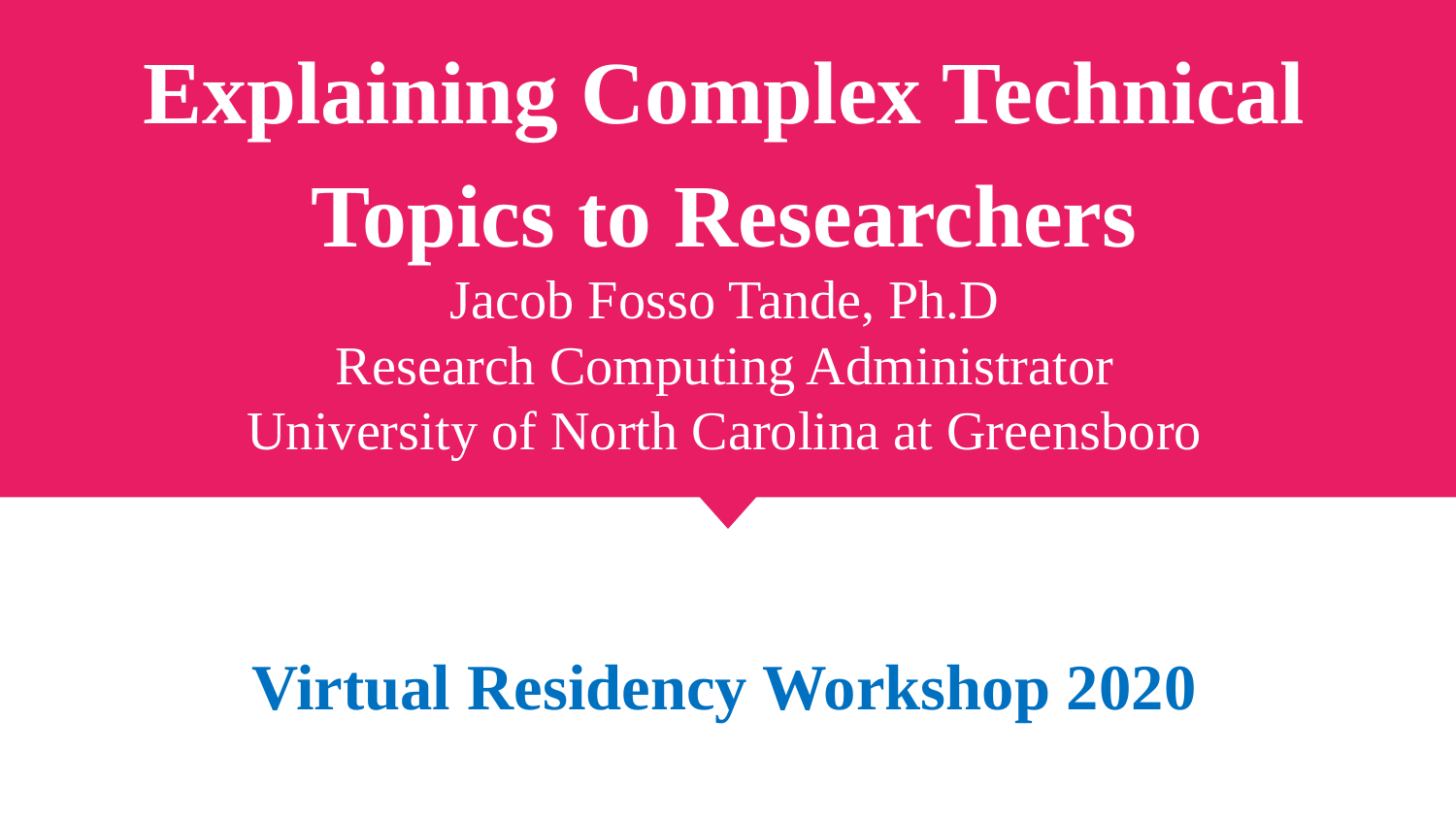

# Explaining Complex Technical Topics to Researchers
Jacob Fosso Tande, Ph.D
Research Computing Administrator
University of North Carolina at Greensboro

Virtual Residency Workshop 2020